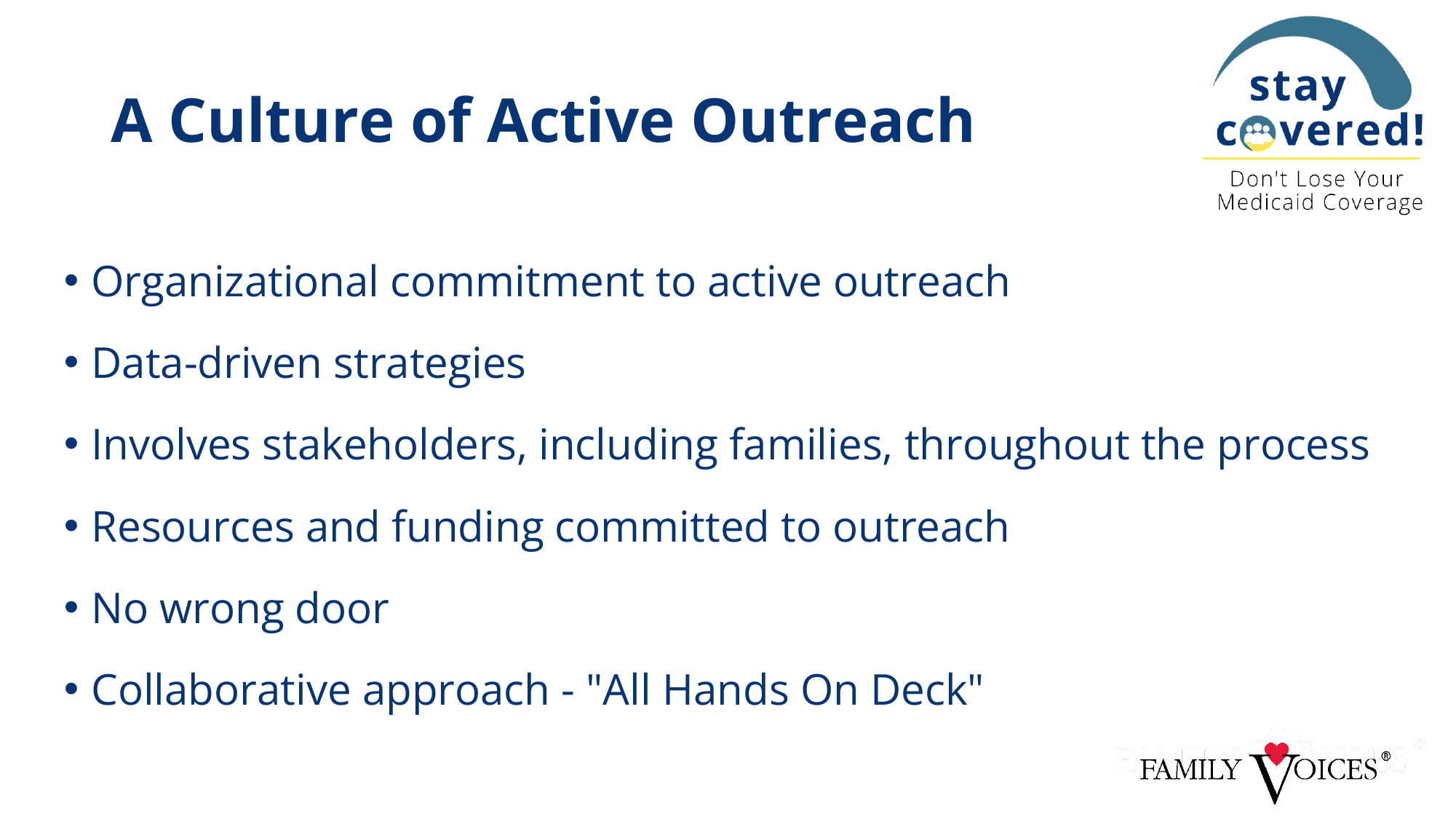

# A Culture of Active Outreach
Organizational commitment to active outreach
Data-driven strategies
Involves stakeholders, including families, throughout the process
Resources and funding committed to outreach
No wrong door
Collaborative approach - "All Hands On Deck"